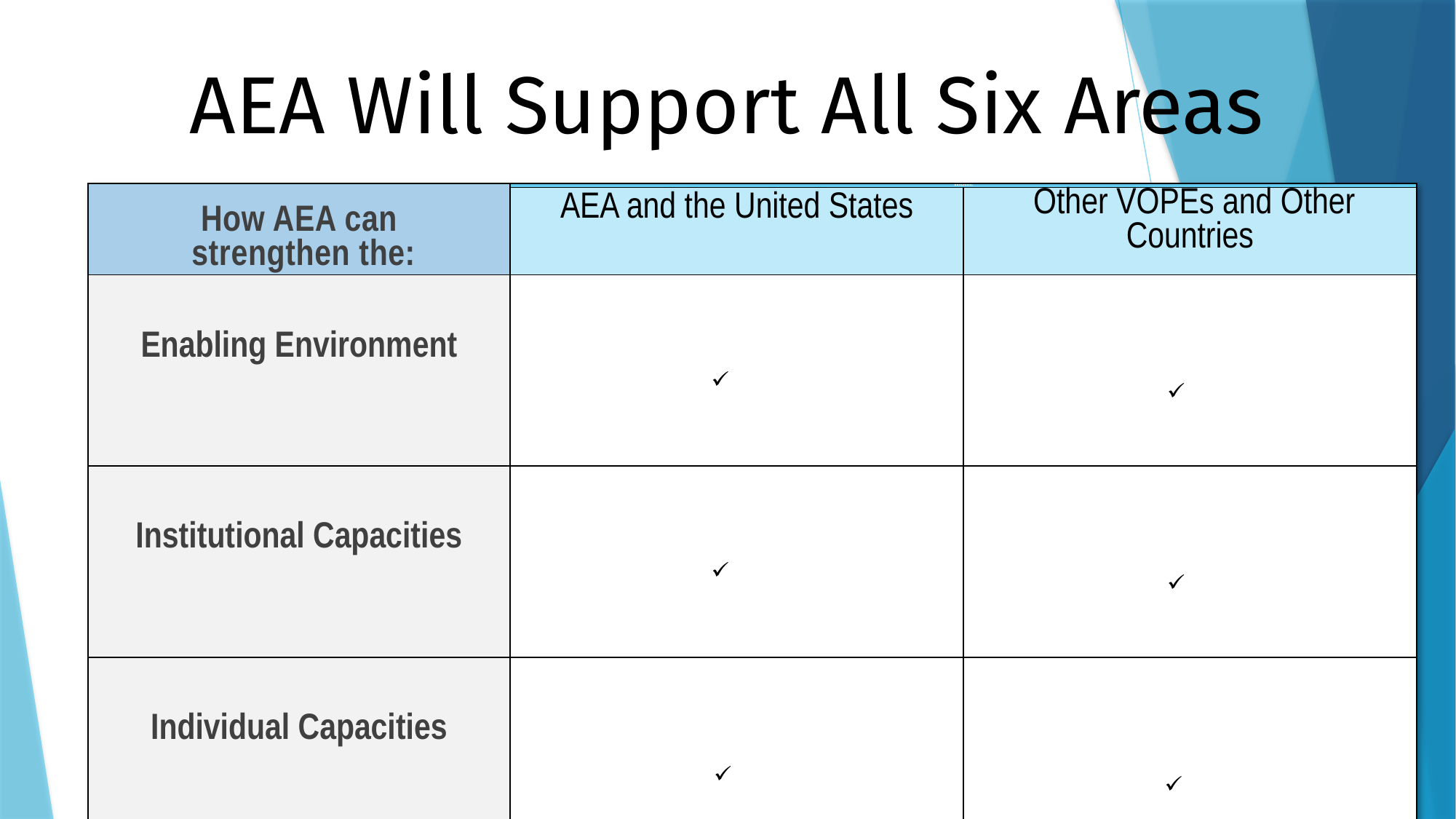

AEA Will Support All Six Areas
| How AEA can strengthen the: | Within: |  |
| --- | --- | --- |
|  | AEA and the United States | Other VOPEs and Other Countries |
| Enabling Environment |  |  |
| Institutional Capacities |  |  |
| Individual Capacities |  |  |